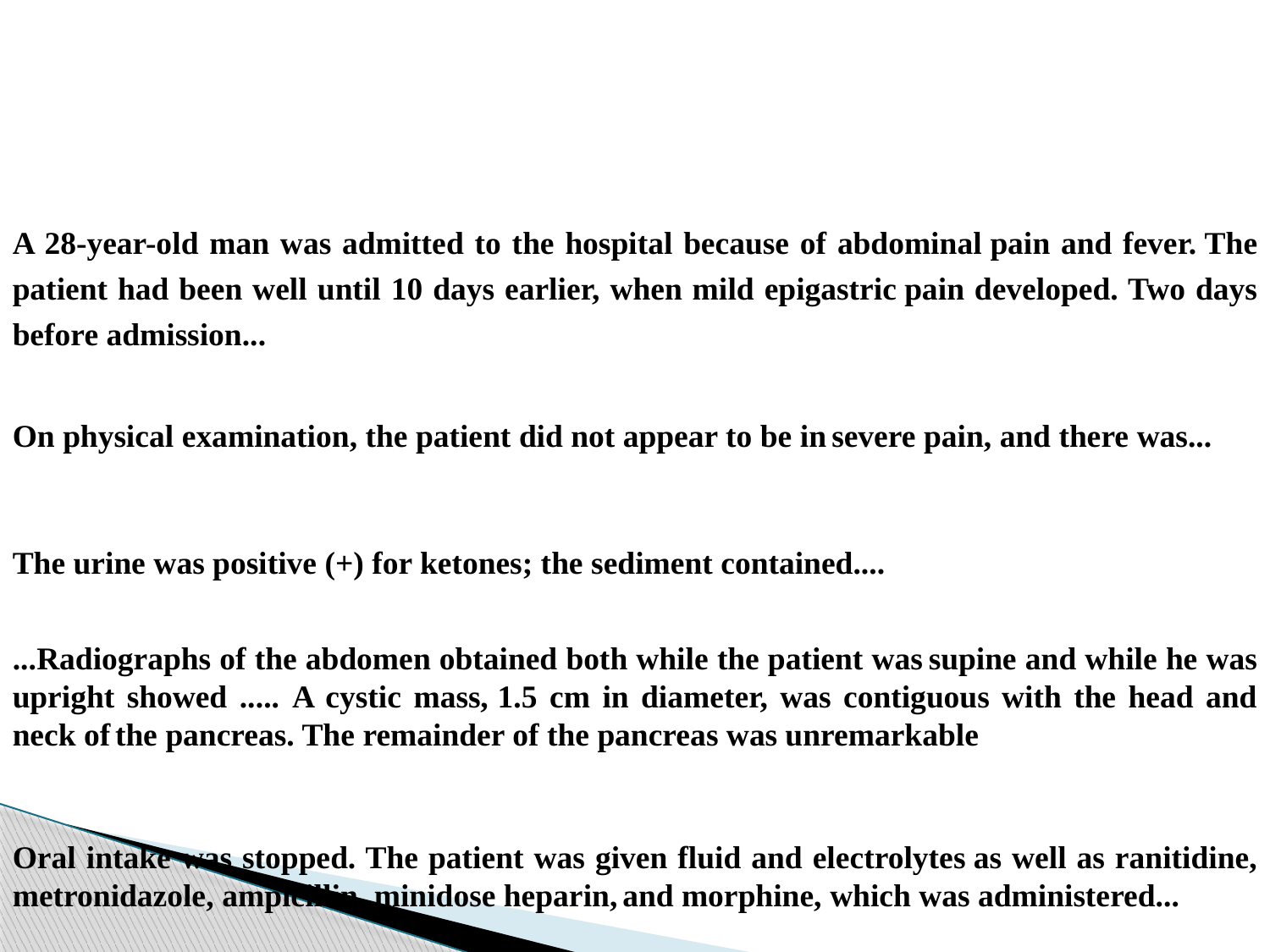

A 28-year-old man was admitted to the hospital because of abdominal pain and fever. The patient had been well until 10 days earlier, when mild epigastric pain developed. Two days before admission...
On physical examination, the patient did not appear to be in severe pain, and there was...
The urine was positive (+) for ketones; the sediment contained....
...Radiographs of the abdomen obtained both while the patient was supine and while he was upright showed ..... A cystic mass, 1.5 cm in diameter, was contiguous with the head and neck of the pancreas. The remainder of the pancreas was unremarkable
Oral intake was stopped. The patient was given fluid and electrolytes as well as ranitidine, metronidazole, ampicillin, minidose heparin, and morphine, which was administered...